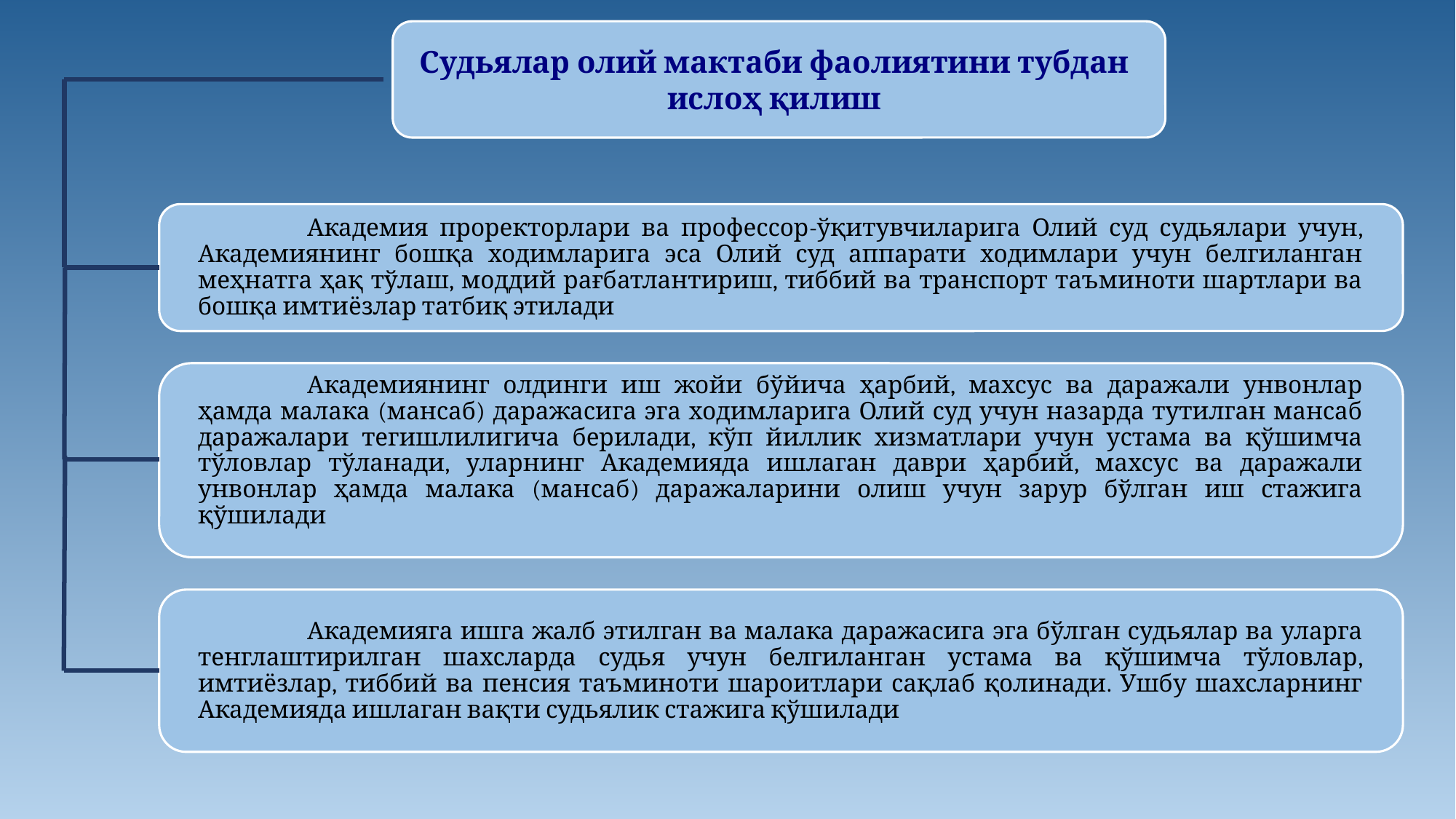

Судьялар олий мактаби фаолиятини тубдан ислоҳ қилиш

	Академия проректорлари ва профессор-ўқитувчиларига Олий суд судьялари учун, Академиянинг бошқа ходимларига эса Олий суд аппарати ходимлари учун белгиланган меҳнатга ҳақ тўлаш, моддий рағбатлантириш, тиббий ва транспорт таъминоти шартлари ва бошқа имтиёзлар татбиқ этилади

	Академиянинг олдинги иш жойи бўйича ҳарбий, махсус ва даражали унвонлар ҳамда малака (мансаб) даражасига эга ходимларига Олий суд учун назарда тутилган мансаб даражалари тегишлилигича берилади, кўп йиллик хизматлари учун устама ва қўшимча тўловлар тўланади, уларнинг Академияда ишлаган даври ҳарбий, махсус ва даражали унвонлар ҳамда малака (мансаб) даражаларини олиш учун зарур бўлган иш стажига қўшилади

	Академияга ишга жалб этилган ва малака даражасига эга бўлган судьялар ва уларга тенглаштирилган шахсларда судья учун белгиланган устама ва қўшимча тўловлар, имтиёзлар, тиббий ва пенсия таъминоти шароитлари сақлаб қолинади. Ушбу шахсларнинг Академияда ишлаган вақти судьялик стажига қўшилади